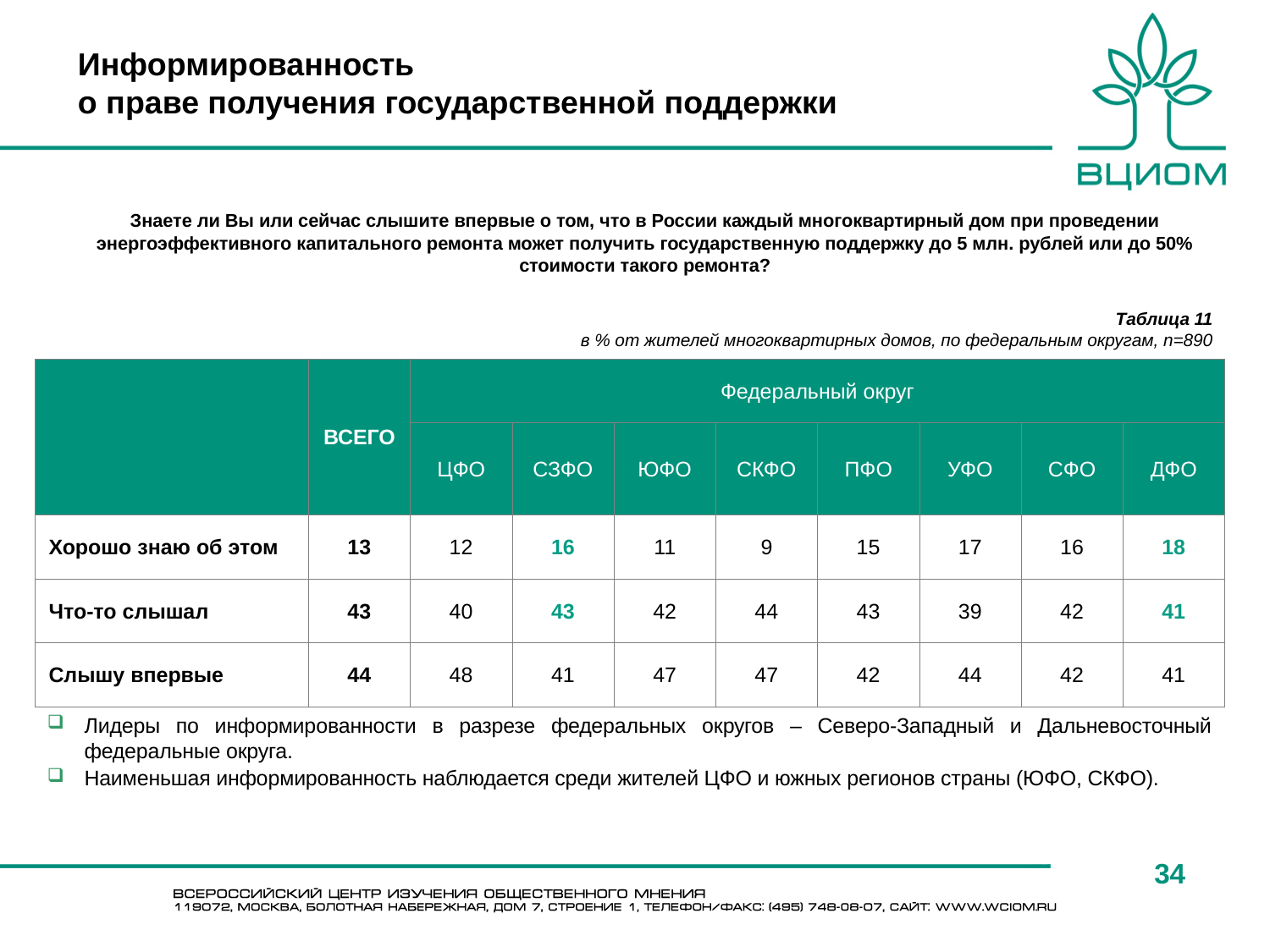

Информированность
о праве получения государственной поддержки
Знаете ли Вы или сейчас слышите впервые о том, что в России каждый многоквартирный дом при проведении энергоэффективного капитального ремонта может получить государственную поддержку до 5 млн. рублей или до 50% стоимости такого ремонта?

Таблица 11
в % от жителей многоквартирных домов, по федеральным округам, n=890

|  | ВСЕГО | Федеральный округ |  |  |  |  |  |  |  |
| --- | --- | --- | --- | --- | --- | --- | --- | --- | --- |
|  |  | ЦФО | СЗФО | ЮФО | СКФО | ПФО | УФО | СФО | ДФО |
| Хорошо знаю об этом | 13 | 12 | 16 | 11 | 9 | 15 | 17 | 16 | 18 |
| Что-то слышал | 43 | 40 | 43 | 42 | 44 | 43 | 39 | 42 | 41 |
| Слышу впервые | 44 | 48 | 41 | 47 | 47 | 42 | 44 | 42 | 41 |
Лидеры по информированности в разрезе федеральных округов – Северо-Западный и Дальневосточный федеральные округа.
Наименьшая информированность наблюдается среди жителей ЦФО и южных регионов страны (ЮФО, СКФО).
34